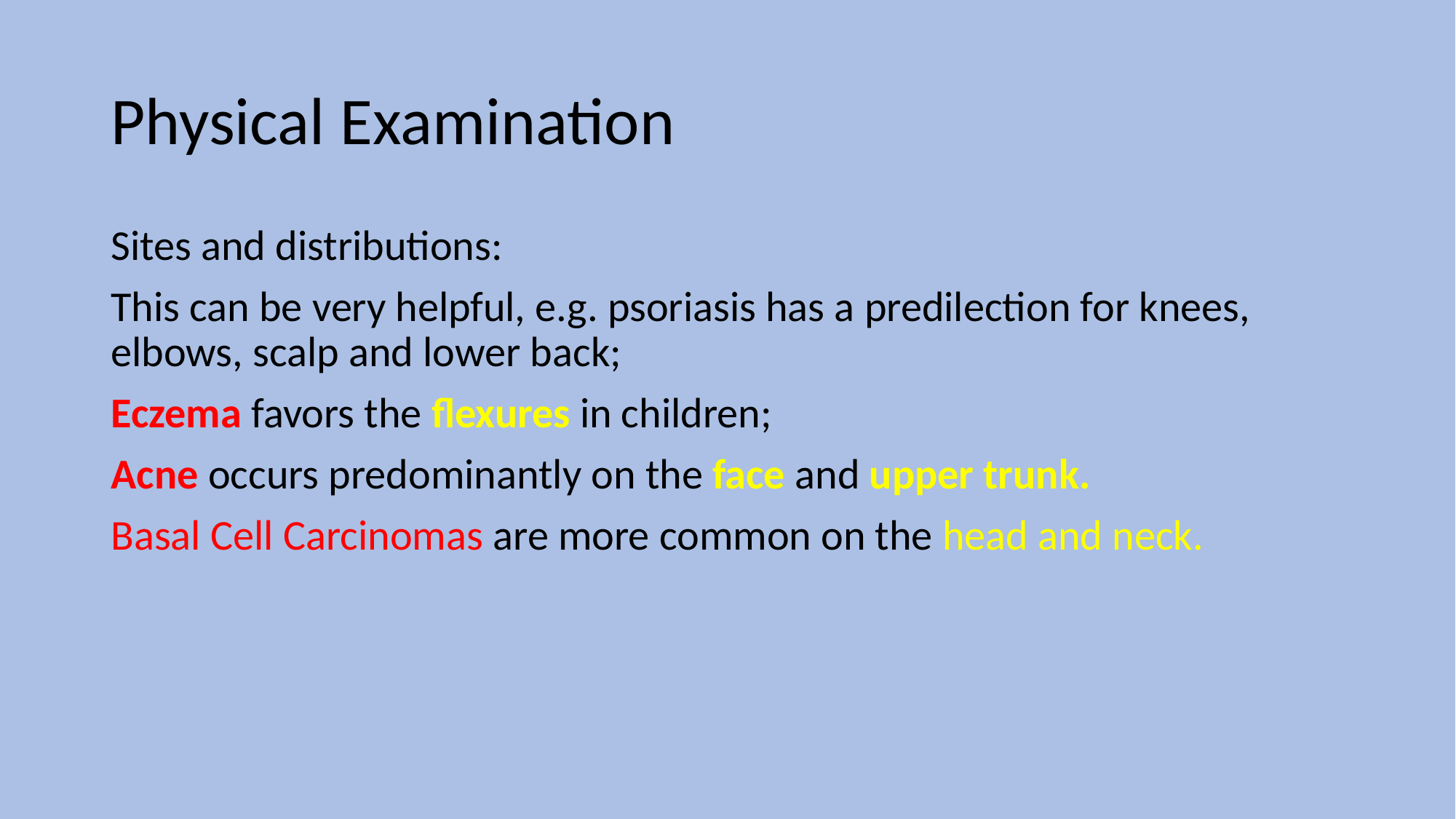

# Physical Examination
Sites and distributions:
This can be very helpful, e.g. psoriasis has a predilection for knees, elbows, scalp and lower back;
Eczema favors the ﬂexures in children;
Acne occurs predominantly on the face and upper trunk.
Basal Cell Carcinomas are more common on the head and neck.